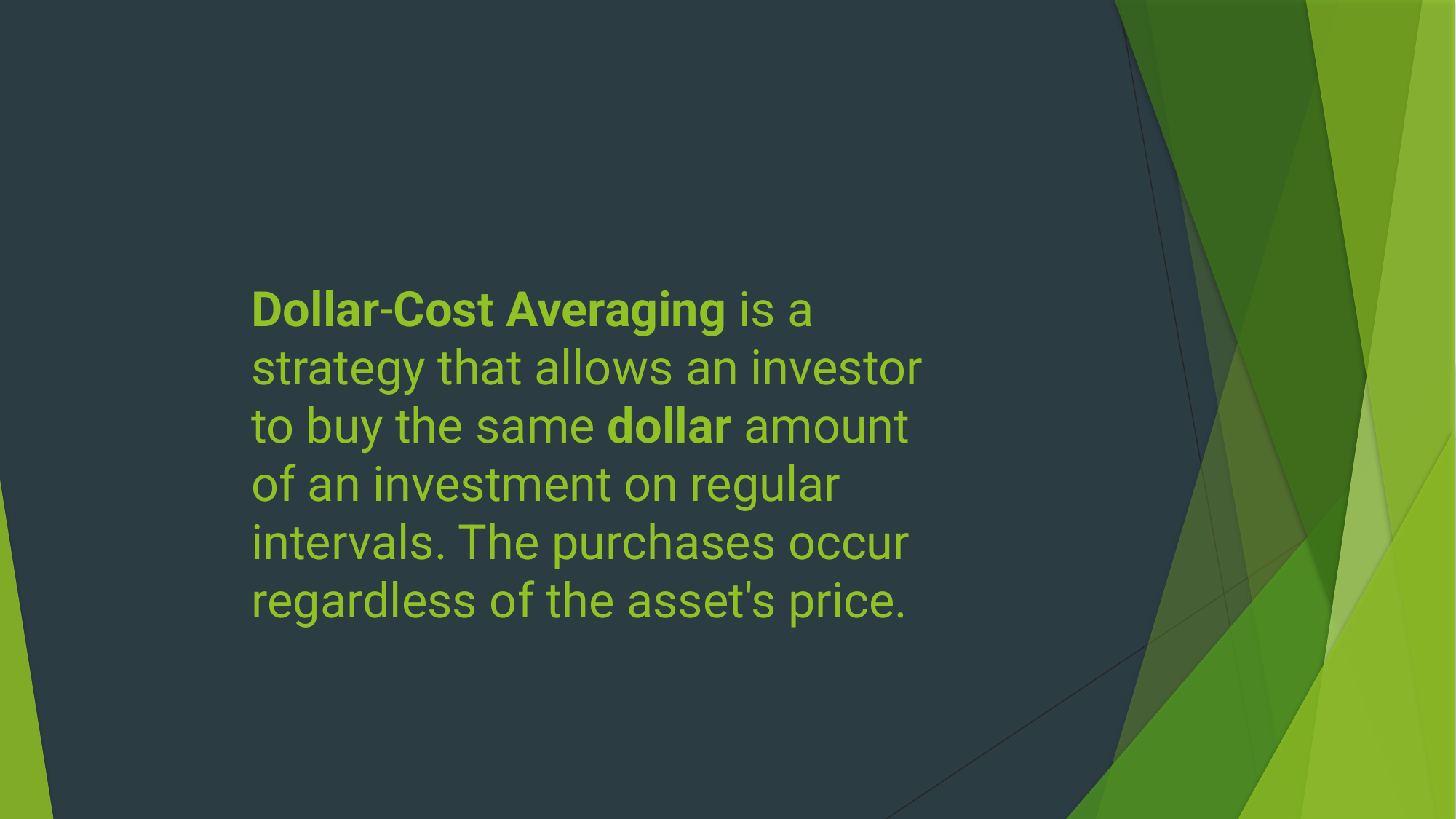

Dollar-Cost Averaging is a strategy that allows an investor to buy the same dollar amount of an investment on regular intervals. The purchases occur regardless of the asset's price.